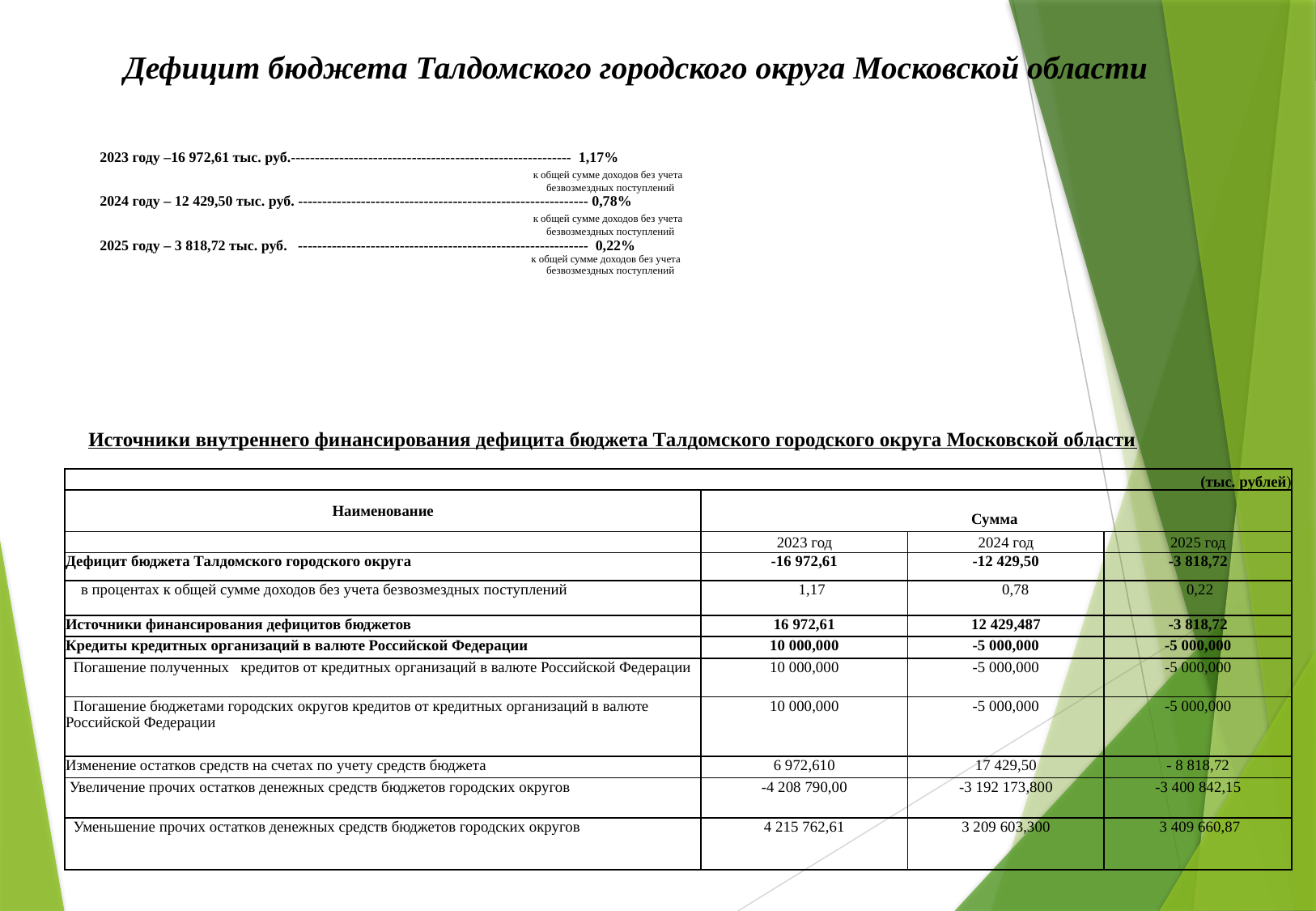

Дефицит бюджета Талдомского городского округа Московской области
# 2023 году –16 972,61 тыс. руб.----------------------------------------------------------  1,17% к общей сумме доходов без учета безвозмездных поступлений 2024 году – 12 429,50 тыс. руб. ------------------------------------------------------------ 0,78% к общей сумме доходов без учета безвозмездных поступлений 2025 году – 3 818,72 тыс. руб.   ------------------------------------------------------------  0,22% к общей сумме доходов без учета безвозмездных поступлений
Источники внутреннего финансирования дефицита бюджета Талдомского городского округа Московской области
| (тыс. рублей) |  |  |  |
| --- | --- | --- | --- |
| Наименование | Сумма |  |  |
|  | 2023 год | 2024 год | 2025 год |
| Дефицит бюджета Талдомского городского округа | -16 972,61 | -12 429,50 | -3 818,72 |
| в процентах к общей сумме доходов без учета безвозмездных поступлений | 1,17 | 0,78 | 0,22 |
| Источники финансирования дефицитов бюджетов | 16 972,61 | 12 429,487 | -3 818,72 |
| Кредиты кредитных организаций в валюте Российской Федерации | 10 000,000 | -5 000,000 | -5 000,000 |
| Погашение полученных кредитов от кредитных организаций в валюте Российской Федерации | 10 000,000 | -5 000,000 | -5 000,000 |
| Погашение бюджетами городских округов кредитов от кредитных организаций в валюте Российской Федерации | 10 000,000 | -5 000,000 | -5 000,000 |
| Изменение остатков средств на счетах по учету средств бюджета | 6 972,610 | 17 429,50 | - 8 818,72 |
| Увеличение прочих остатков денежных средств бюджетов городских округов | -4 208 790,00 | -3 192 173,800 | -3 400 842,15 |
| Уменьшение прочих остатков денежных средств бюджетов городских округов | 4 215 762,61 | 3 209 603,300 | 3 409 660,87 |